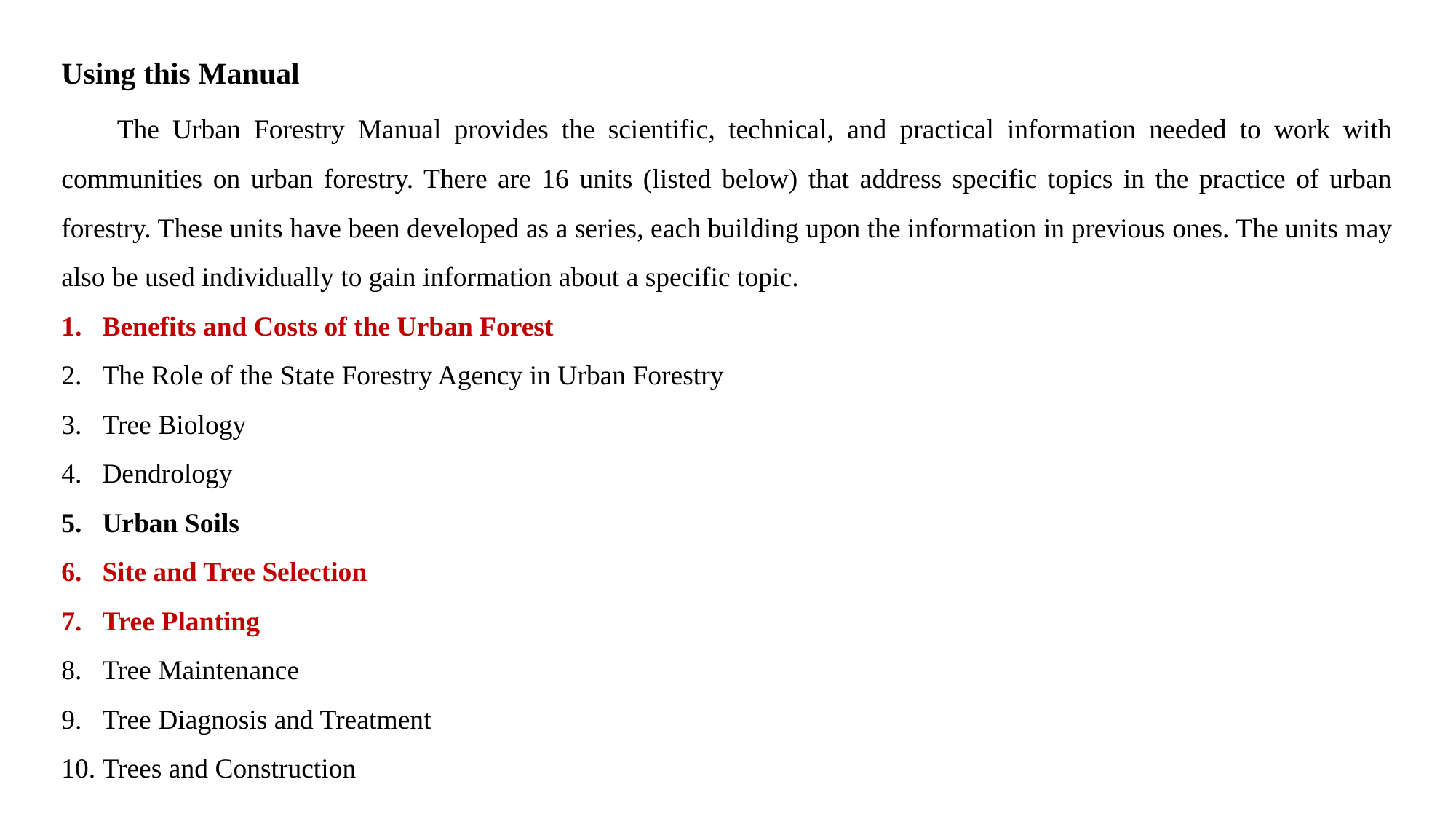

Using this Manual
    The Urban Forestry Manual provides the scientific, technical, and practical information needed to work with communities on urban forestry. There are 16 units (listed below) that address specific topics in the practice of urban forestry. These units have been developed as a series, each building upon the information in previous ones. The units may also be used individually to gain information about a specific topic.
Benefits and Costs of the Urban Forest
The Role of the State Forestry Agency in Urban Forestry
Tree Biology
Dendrology
Urban Soils
Site and Tree Selection
Tree Planting
Tree Maintenance
Tree Diagnosis and Treatment
Trees and Construction